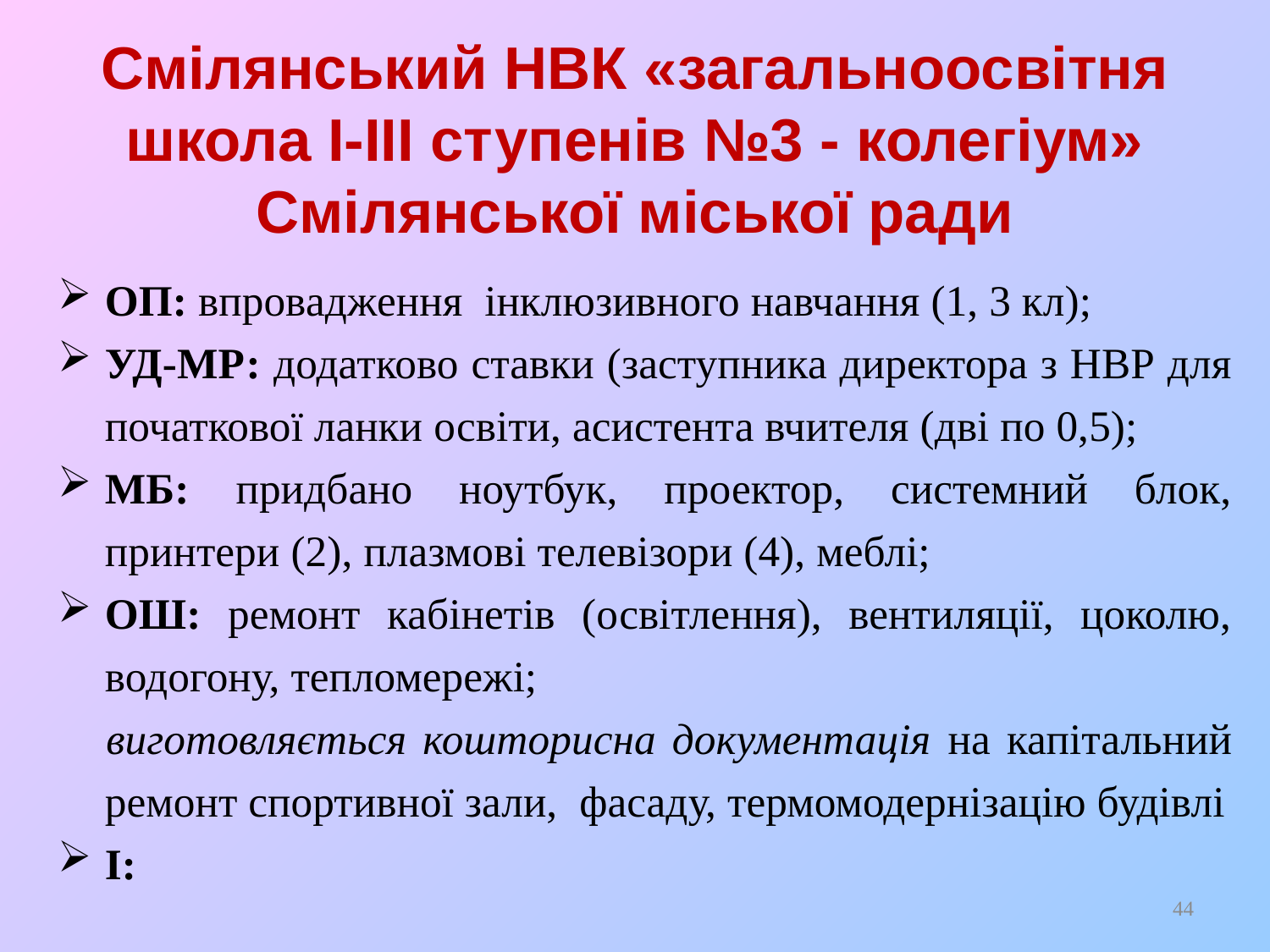

# Смілянський НВК «загальноосвітня школа І-ІІІ ступенів №3 - колегіум» Смілянської міської ради
ОП: впровадження  інклюзивного навчання (1, 3 кл);
УД-МР: додатково ставки (заступника директора з НВР для початкової ланки освіти, асистента вчителя (дві по 0,5);
МБ: придбано ноутбук, проектор, системний блок, принтери (2), плазмові телевізори (4), меблі;
ОШ: ремонт кабінетів (освітлення), вентиляції, цоколю, водогону, тепломережі;
виготовляється кошторисна документація на капітальний ремонт спортивної зали,  фасаду, термомодернізацію будівлі
І:
44